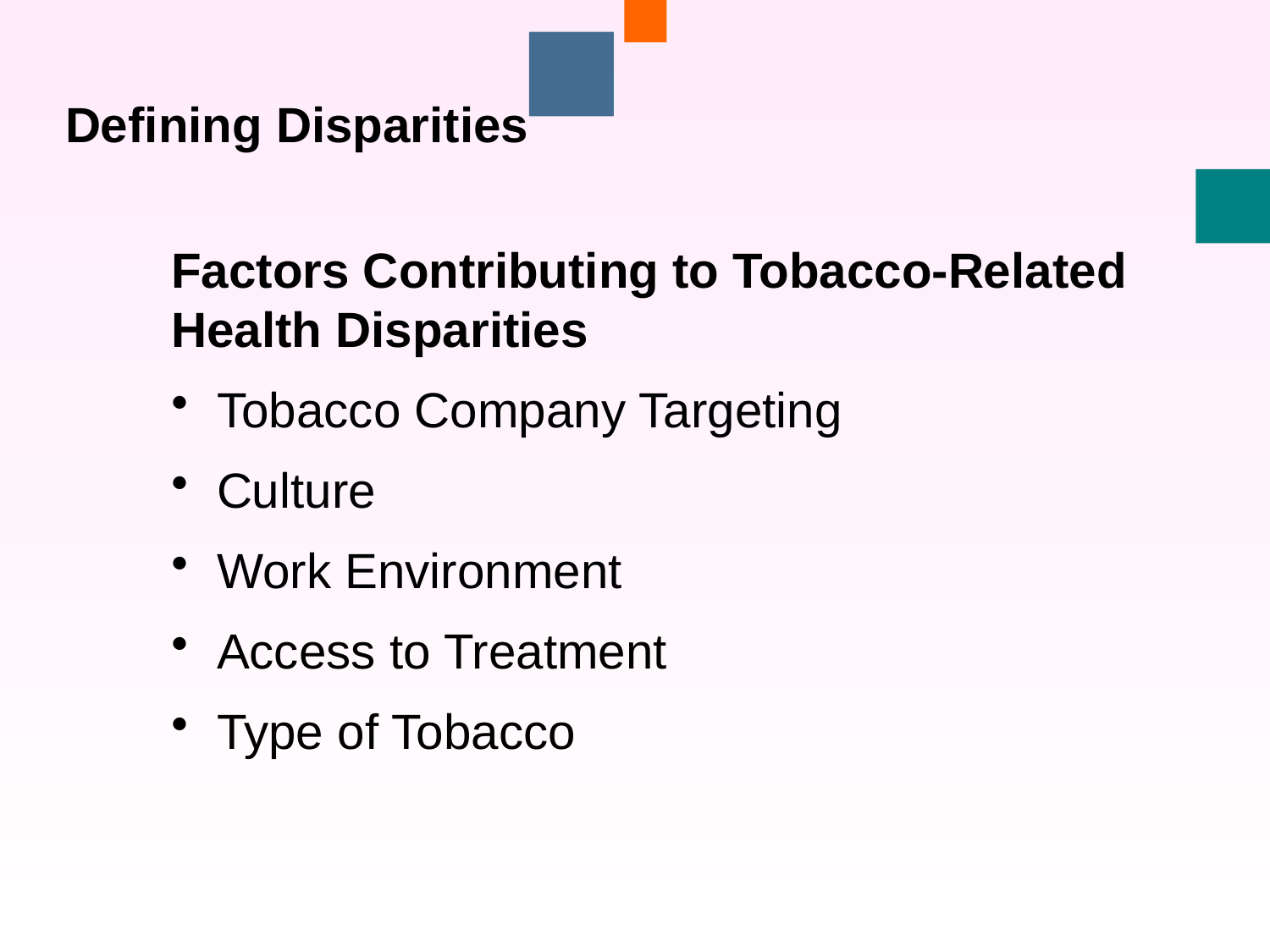

Defining Disparities

Factors Contributing to Tobacco-Related Health Disparities
 Tobacco Company Targeting
 Culture
 Work Environment
 Access to Treatment
 Type of Tobacco